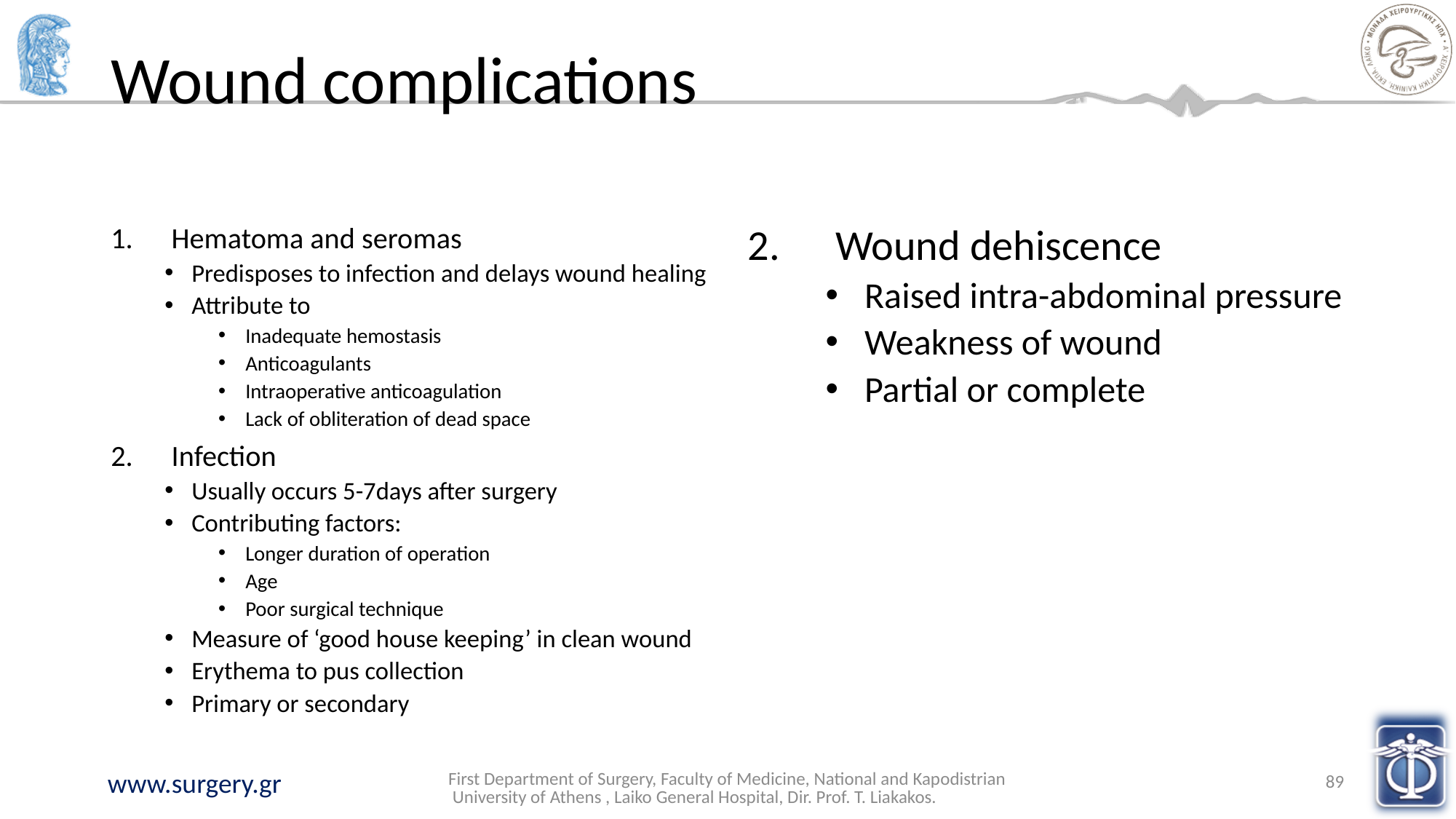

# Wound complications
Hematoma and seromas
Predisposes to infection and delays wound healing
Attribute to
Inadequate hemostasis
Anticoagulants
Intraoperative anticoagulation
Lack of obliteration of dead space
Infection
Usually occurs 5-7days after surgery
Contributing factors:
Longer duration of operation
Age
Poor surgical technique
Measure of ‘good house keeping’ in clean wound
Erythema to pus collection
Primary or secondary
Wound dehiscence
Raised intra-abdominal pressure
Weakness of wound
Partial or complete

First Department of Surgery, Faculty of Medicine, National and Kapodistrian University of Athens , Laiko General Hospital, Dir. Prof. T. Liakakos.
89